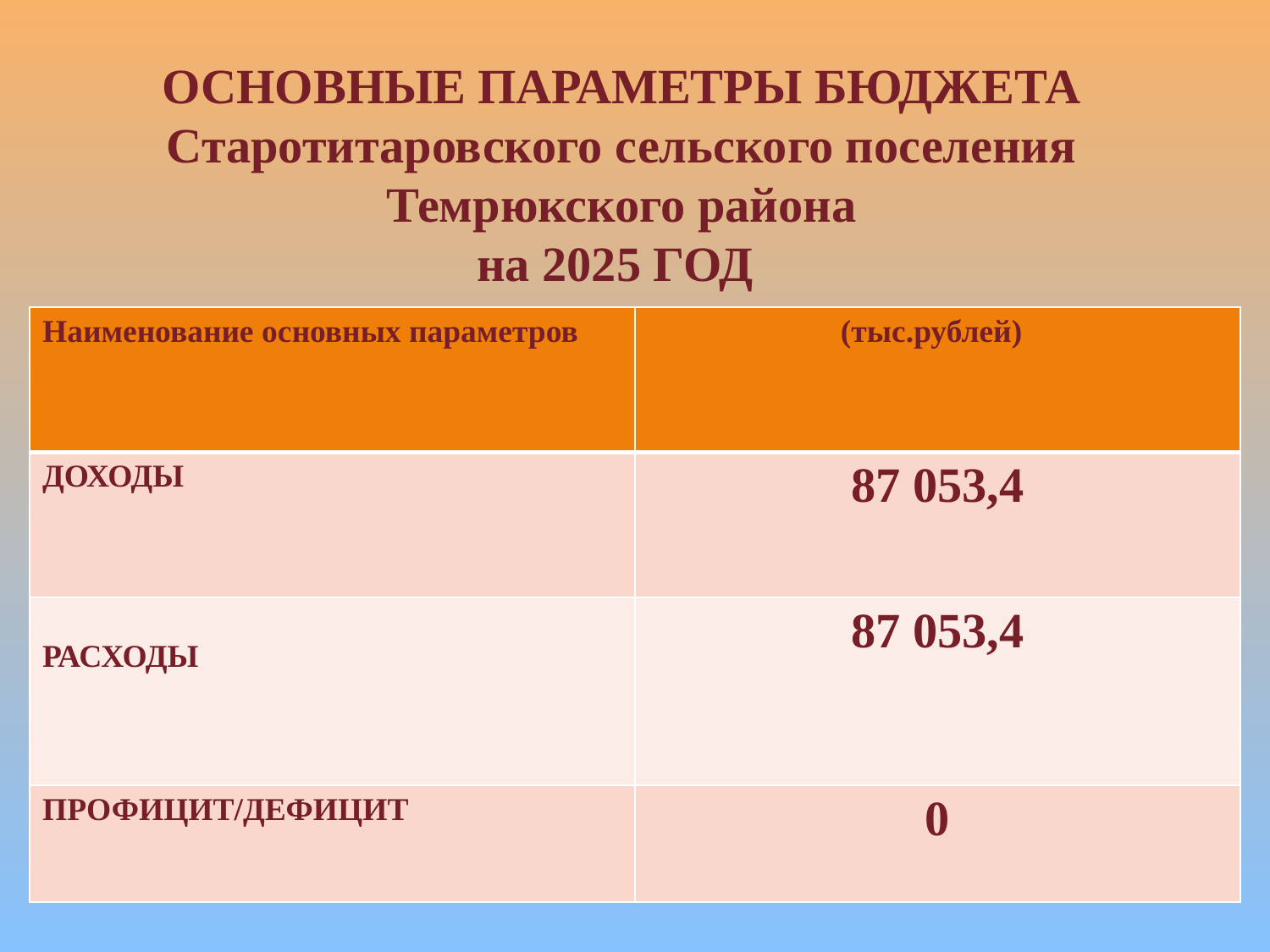

# ОСНОВНЫЕ ПАРАМЕТРЫ БЮДЖЕТА Старотитаровского сельского поселения Темрюкского района на 2025 ГОД
| Наименование основных параметров | (тыс.рублей) |
| --- | --- |
| ДОХОДЫ | 87 053,4 |
| РАСХОДЫ | 87 053,4 |
| ПРОФИЦИТ/ДЕФИЦИТ | 0 |